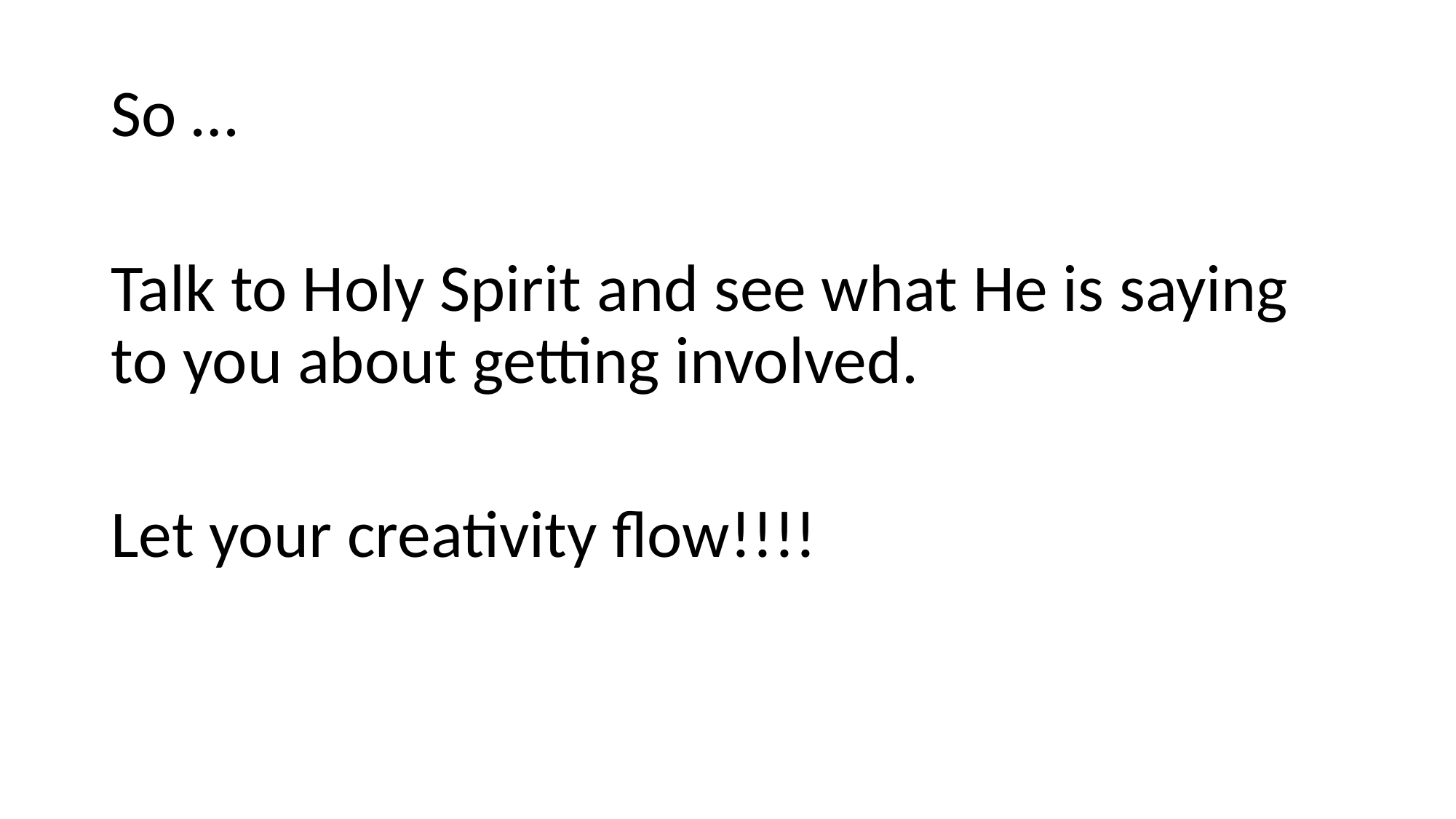

So …

Talk to Holy Spirit and see what He is saying to you about getting involved.

Let your creativity flow!!!!